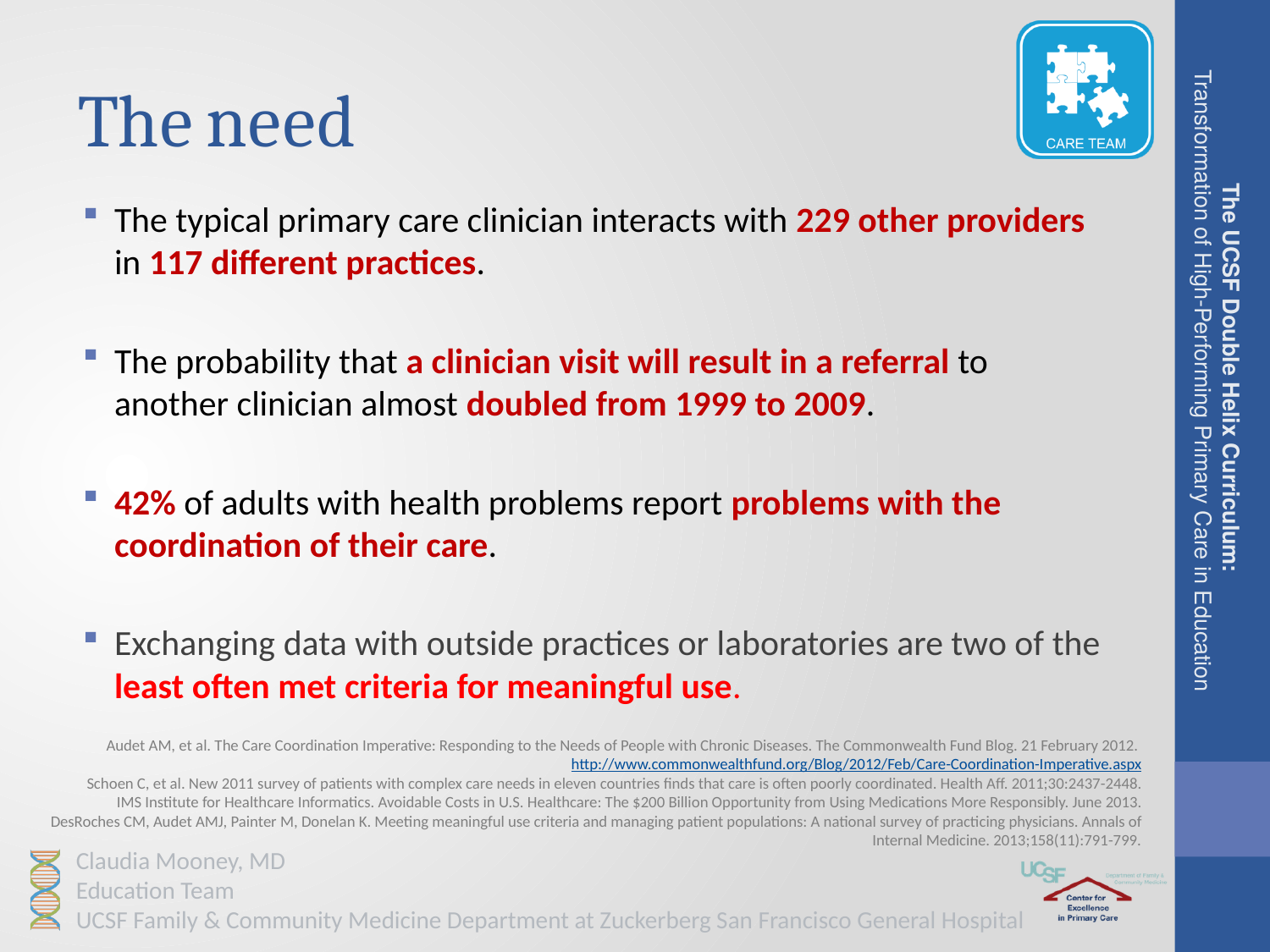

# The need
The typical primary care clinician interacts with 229 other providers in 117 different practices.

The probability that a clinician visit will result in a referral to another clinician almost doubled from 1999 to 2009.

42% of adults with health problems report problems with the coordination of their care.

Exchanging data with outside practices or laboratories are two of the least often met criteria for meaningful use.
The UCSF Double Helix Curriculum:
Transformation of High-Performing Primary Care in Education
Audet AM, et al. The Care Coordination Imperative: Responding to the Needs of People with Chronic Diseases. The Commonwealth Fund Blog. 21 February 2012. http://www.commonwealthfund.org/Blog/2012/Feb/Care-Coordination-Imperative.aspx
Schoen C, et al. New 2011 survey of patients with complex care needs in eleven countries finds that care is often poorly coordinated. Health Aff. 2011;30:2437-2448.
IMS Institute for Healthcare Informatics. Avoidable Costs in U.S. Healthcare: The $200 Billion Opportunity from Using Medications More Responsibly. June 2013. DesRoches CM, Audet AMJ, Painter M, Donelan K. Meeting meaningful use criteria and managing patient populations: A national survey of practicing physicians. Annals of Internal Medicine. 2013;158(11):791-799.